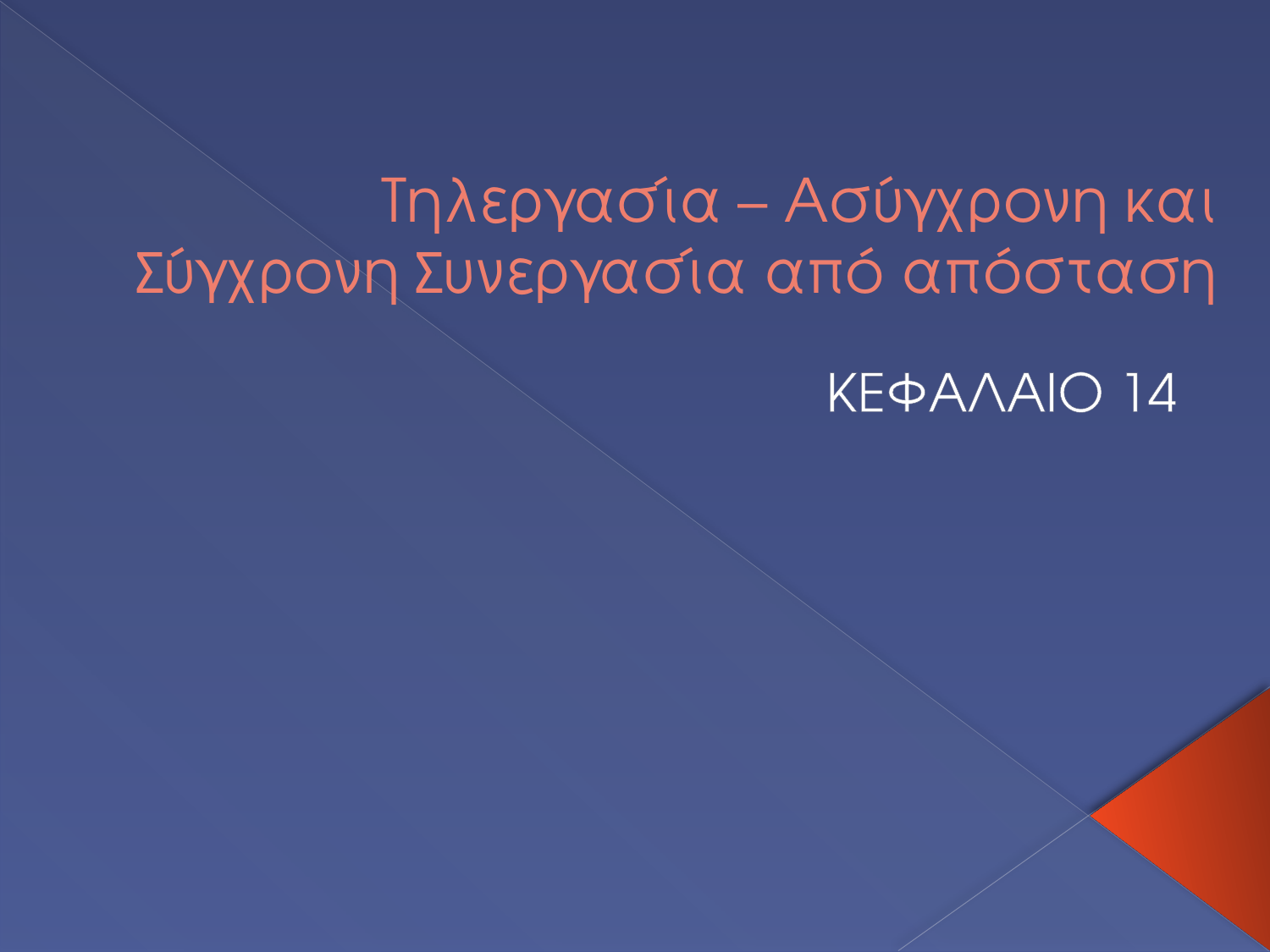

# Τηλεργασία – Ασύγχρονη και Σύγχρονη Συνεργασία από απόσταση
ΚΕΦΑΛΑΙΟ 14